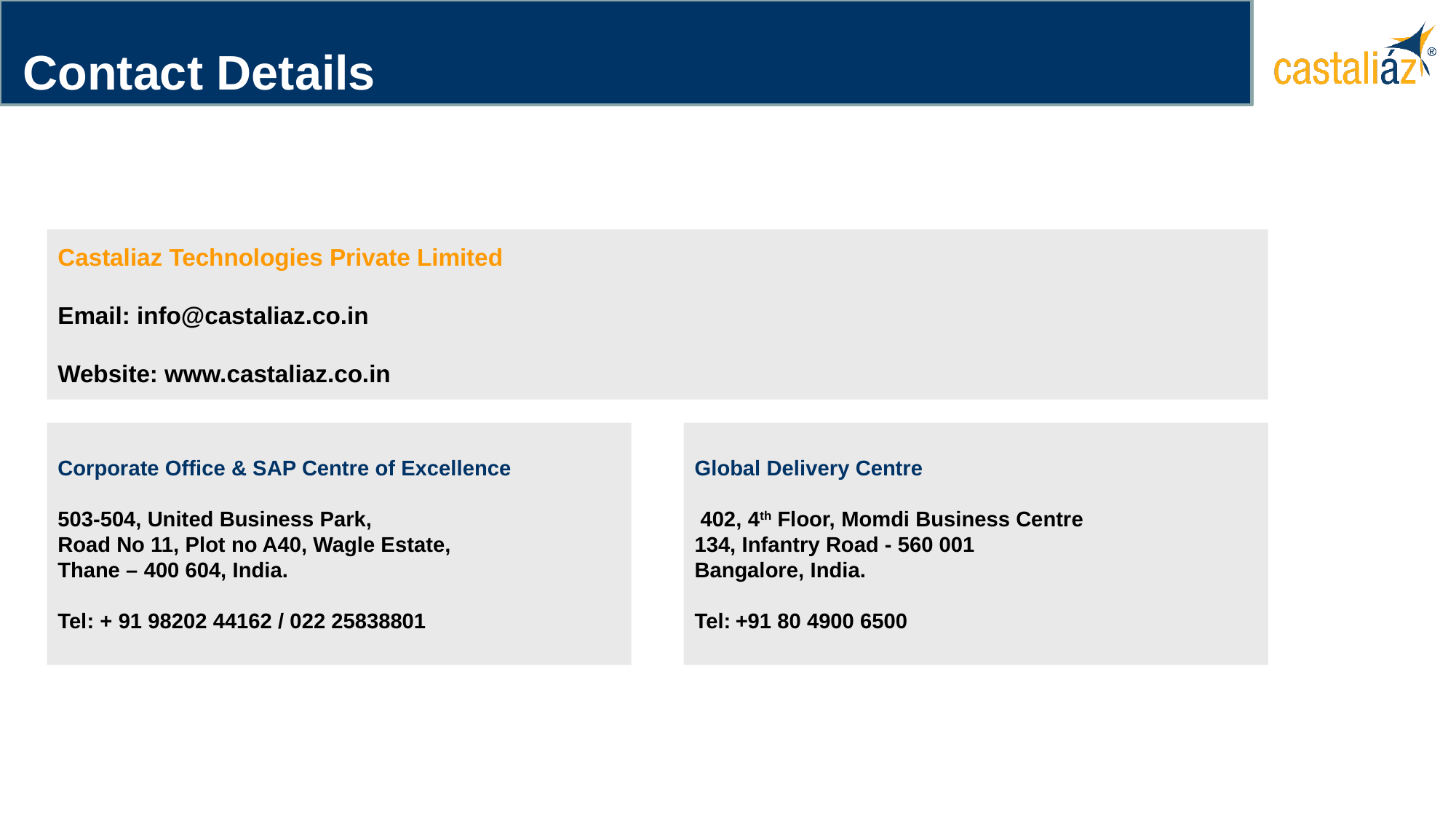

# Contact Details
Castaliaz Technologies Private Limited

Email: info@castaliaz.co.in

Website: www.castaliaz.co.in
Corporate Office & SAP Centre of Excellence

503-504, United Business Park,
Road No 11, Plot no A40, Wagle Estate,
Thane – 400 604, India.

Tel: + 91 98202 44162 / 022 25838801
Global Delivery Centre

 402, 4th Floor, Momdi Business Centre
134, Infantry Road - 560 001
Bangalore, India.

Tel:	+91 80 4900 6500